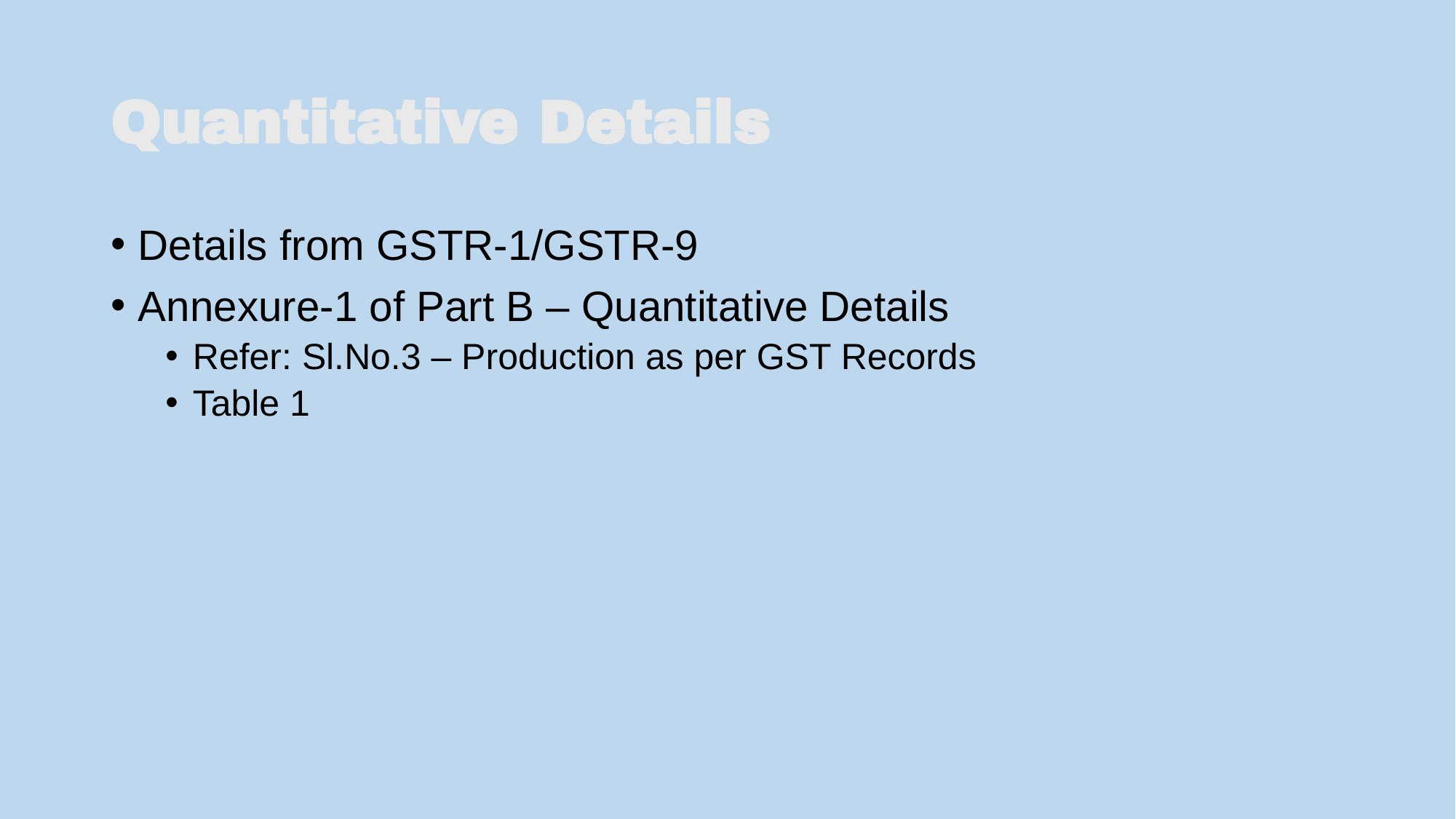

# Quantitative Details
Details from GSTR-1/GSTR-9
Annexure-1 of Part B – Quantitative Details
Refer: Sl.No.3 – Production as per GST Records
Table 1